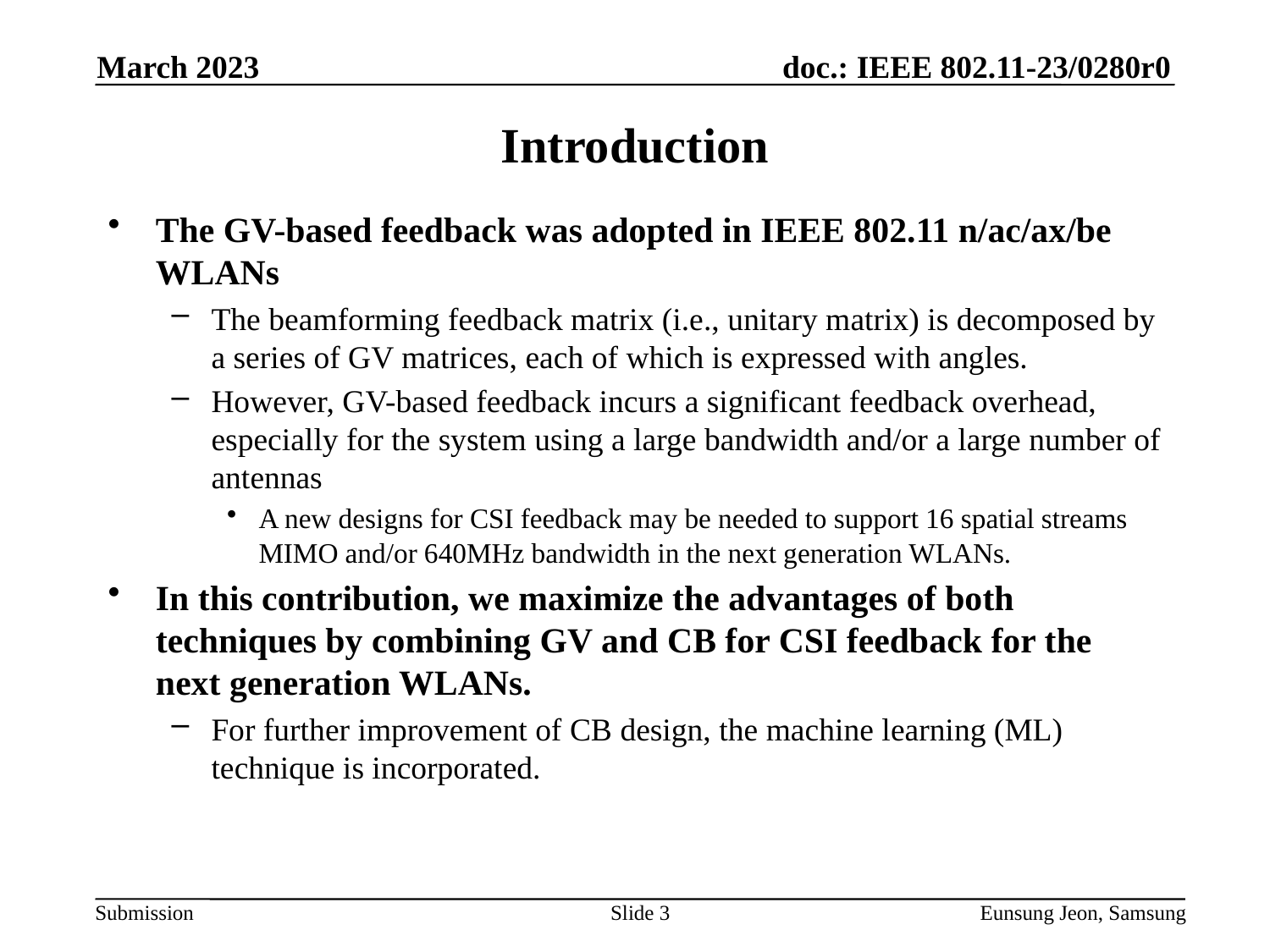

March 2023
# Introduction
The GV-based feedback was adopted in IEEE 802.11 n/ac/ax/be WLANs
The beamforming feedback matrix (i.e., unitary matrix) is decomposed by a series of GV matrices, each of which is expressed with angles.
However, GV-based feedback incurs a significant feedback overhead, especially for the system using a large bandwidth and/or a large number of antennas
A new designs for CSI feedback may be needed to support 16 spatial streams MIMO and/or 640MHz bandwidth in the next generation WLANs.
In this contribution, we maximize the advantages of both techniques by combining GV and CB for CSI feedback for the next generation WLANs.
For further improvement of CB design, the machine learning (ML) technique is incorporated.

Slide 3
Eunsung Jeon, Samsung